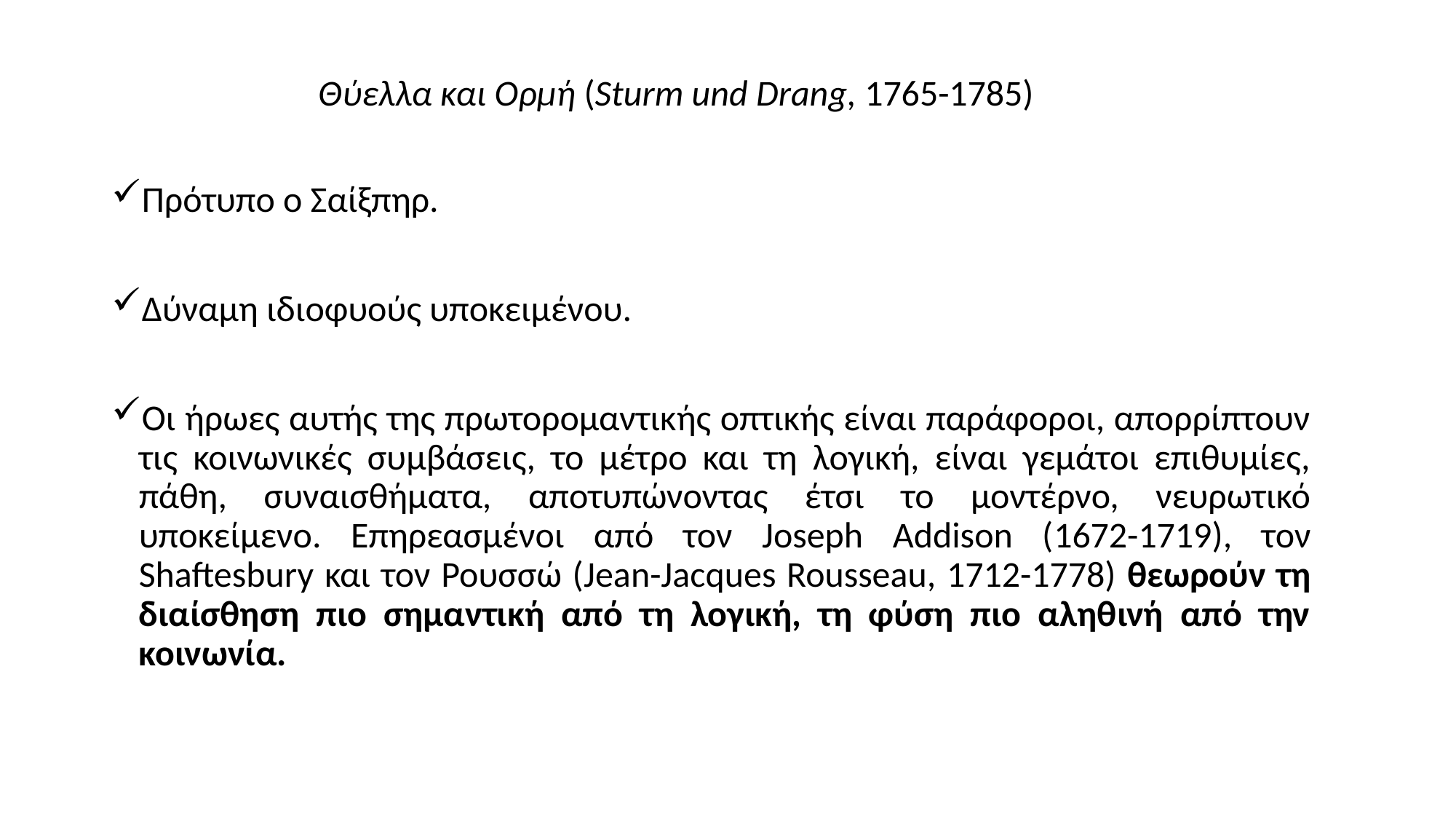

# Θύελλα και Ορμή (Sturm und Drang, 1765-1785)
Πρότυπο ο Σαίξπηρ.

Δύναμη ιδιοφυούς υποκειμένου.

Οι ήρωες αυτής της πρωτορομαντικής οπτικής είναι παράφοροι, απορρίπτουν τις κοινωνικές συμβάσεις, το μέτρο και τη λογική, είναι γεμάτοι επιθυμίες, πάθη, συναισθήματα, αποτυπώνοντας έτσι το μοντέρνο, νευρωτικό υποκείμενο. Επηρεασμένοι από τον Joseph Addison (1672-1719), τον Shaftesbury και τον Ρουσσώ (Jean-Jacques Rousseau, 1712-1778) θεωρούν τη διαίσθηση πιο σημαντική από τη λογική, τη φύση πιο αληθινή από την κοινωνία.